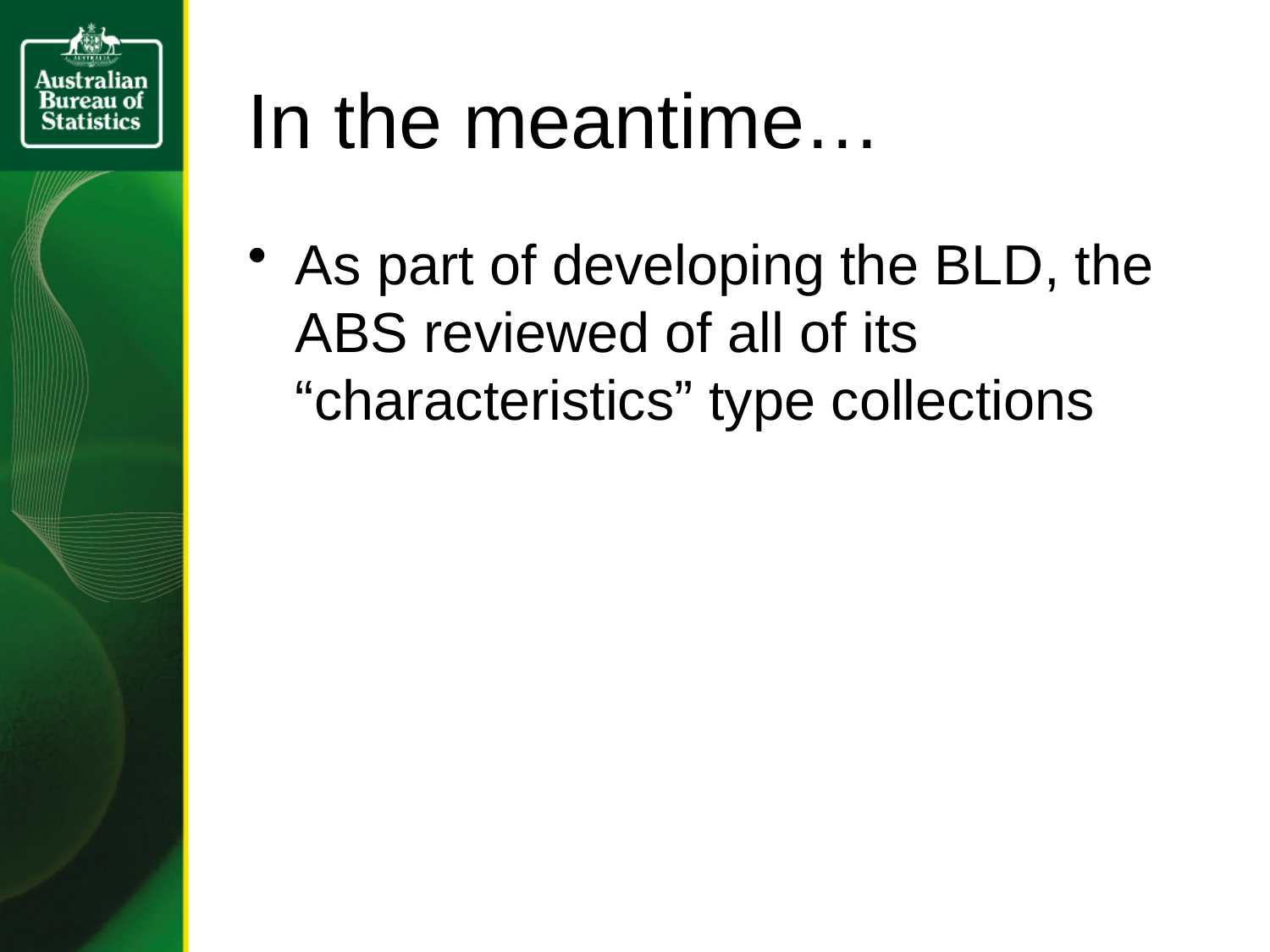

# In the meantime…
As part of developing the BLD, the ABS reviewed of all of its “characteristics” type collections